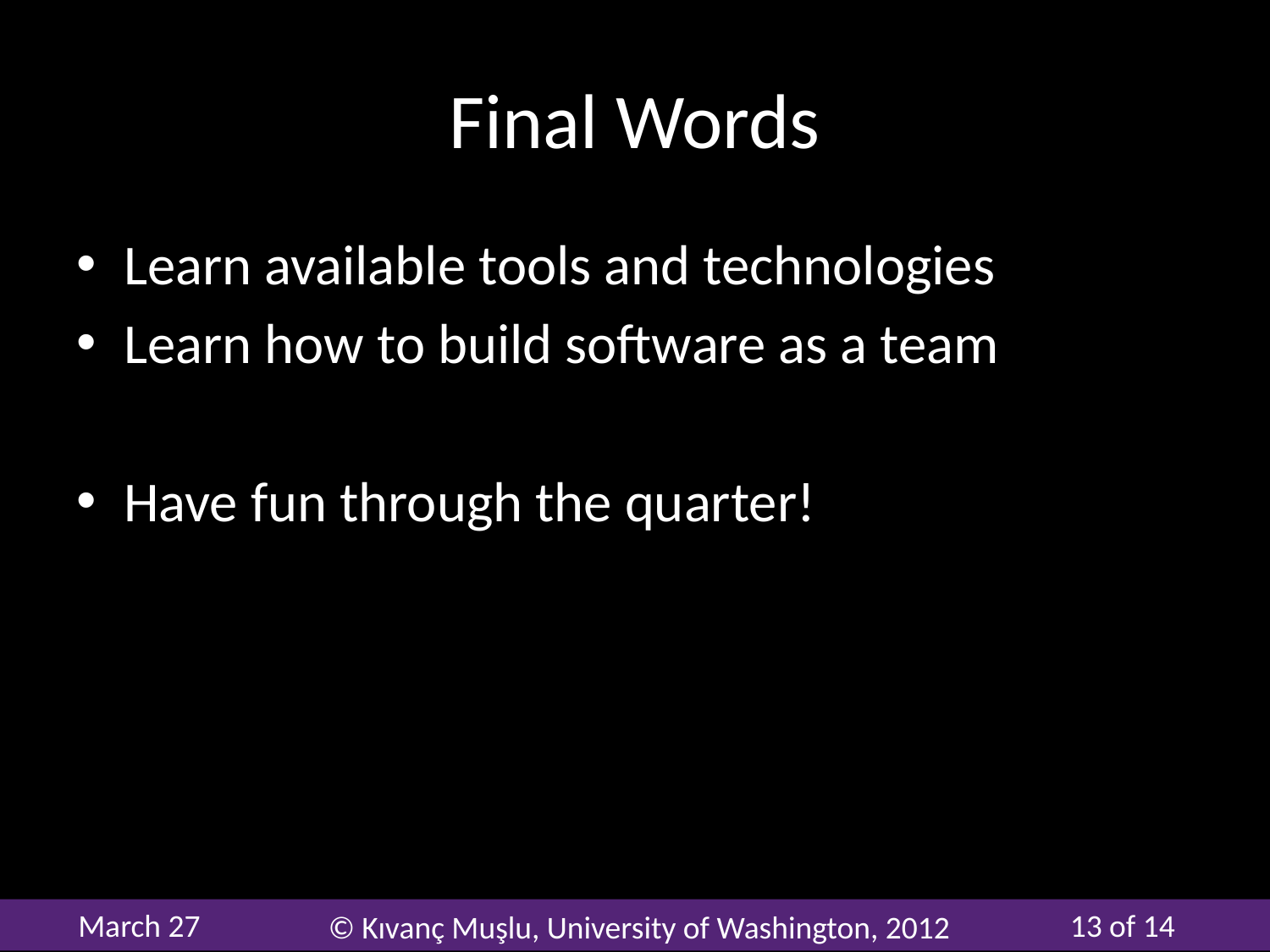

# Final Words
Learn available tools and technologies
Learn how to build software as a team

Have fun through the quarter!